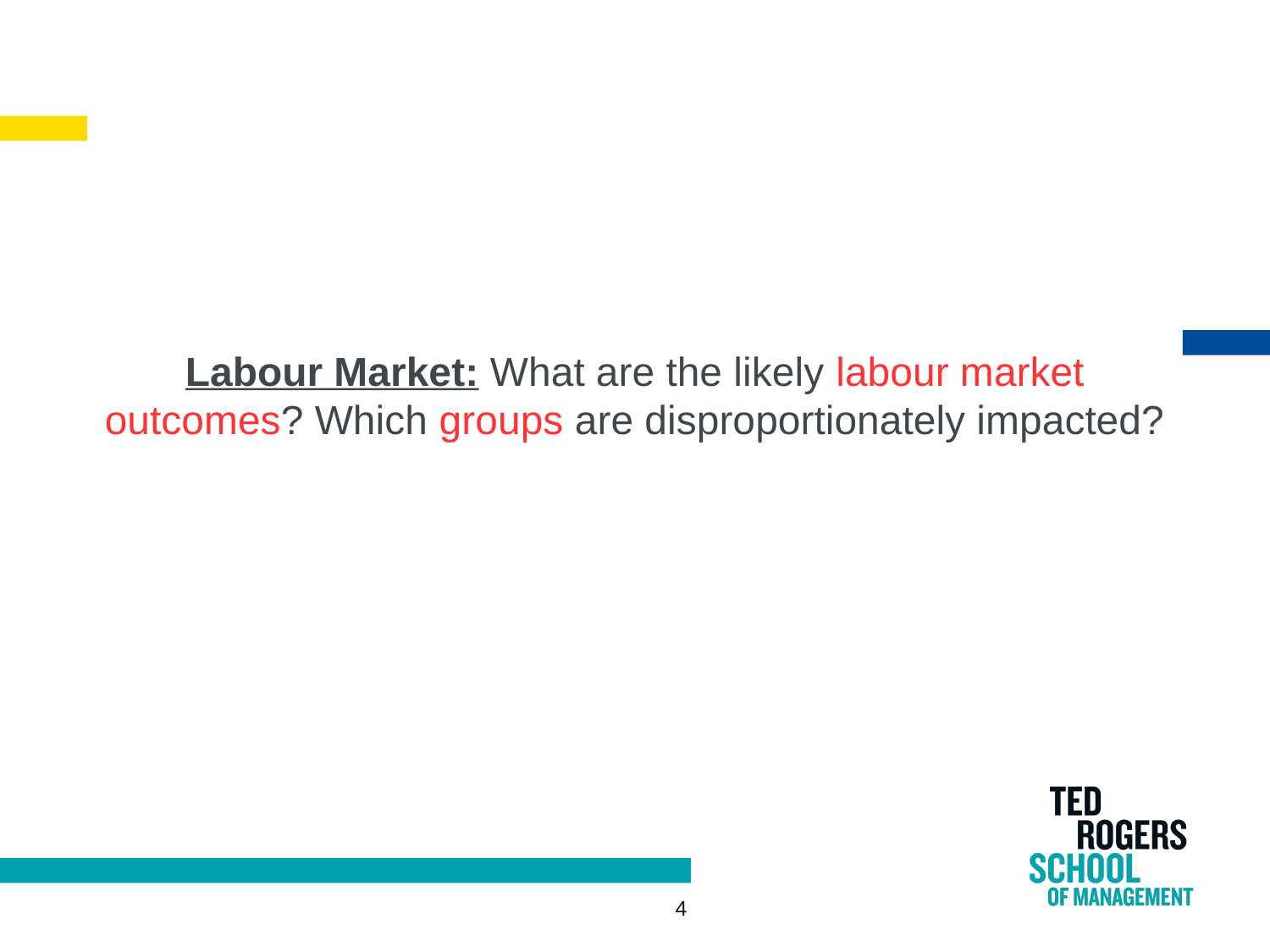

Labour Market: What are the likely labour market outcomes? Which groups are disproportionately impacted?

4